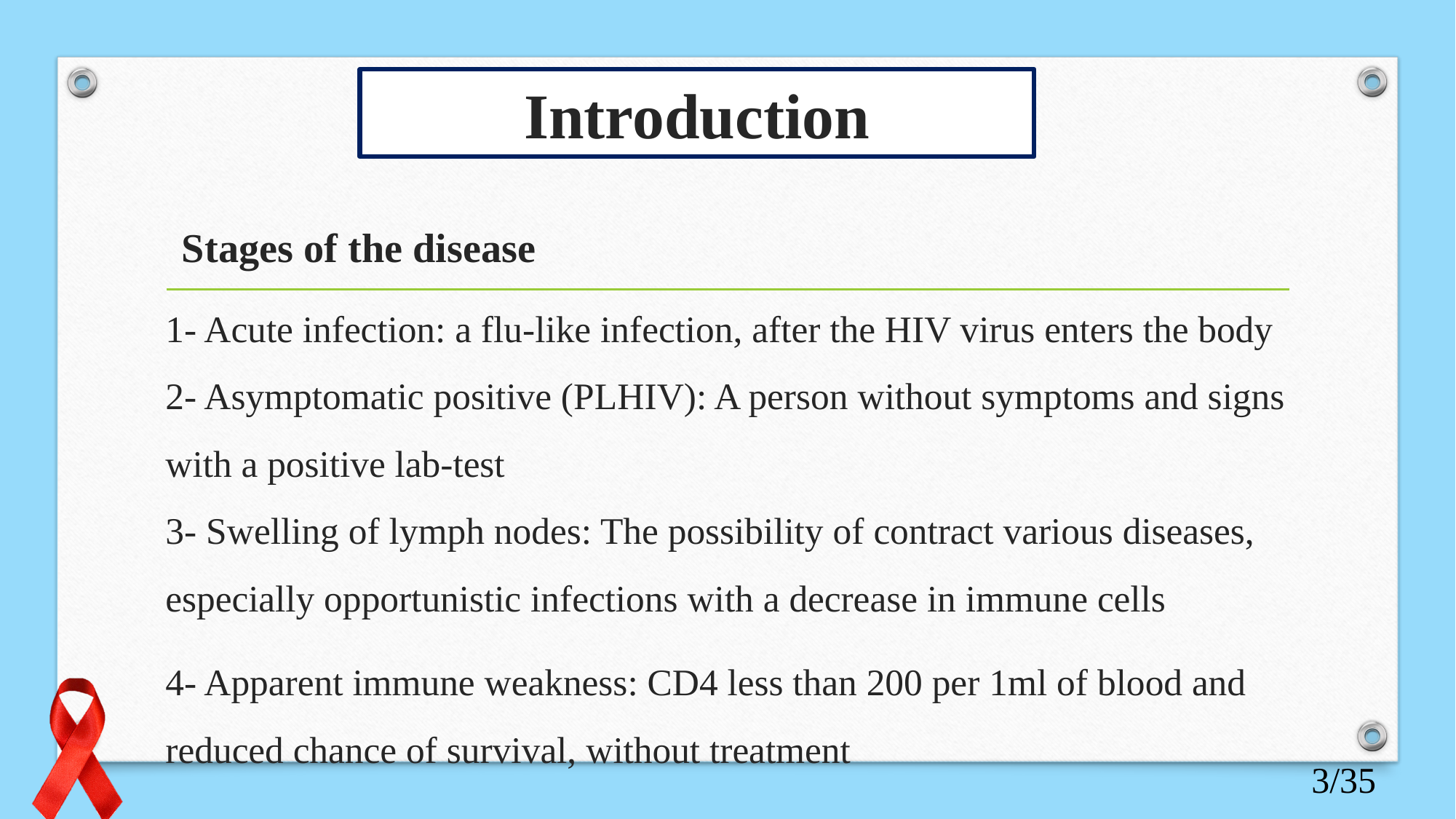

Introduction

1- Acute infection: a flu-like infection, after the HIV virus enters the body
2- Asymptomatic positive (PLHIV): A person without symptoms and signs with a positive lab-test
3- Swelling of lymph nodes: The possibility of contract various diseases, especially opportunistic infections with a decrease in immune cells
4- Apparent immune weakness: CD4 less than 200 per 1ml of blood and reduced chance of survival, without treatment
Stages of the disease
3/35